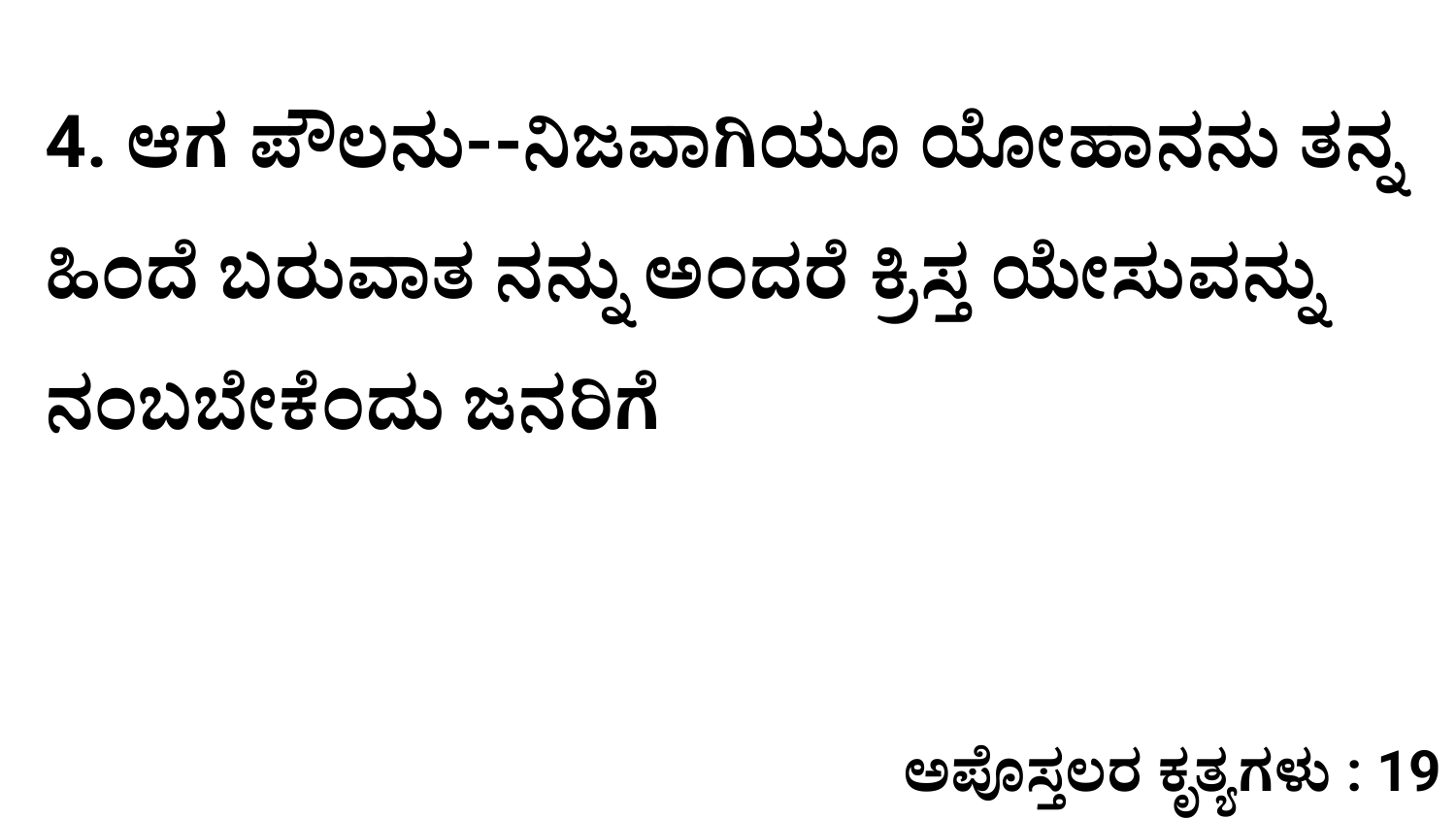

4. ಆಗ ಪೌಲನು--ನಿಜವಾಗಿಯೂ ಯೋಹಾನನು ತನ್ನ ಹಿಂದೆ ಬರುವಾತ ನನ್ನು ಅಂದರೆ ಕ್ರಿಸ್ತ ಯೇಸುವನ್ನು ನಂಬಬೇಕೆಂದು ಜನರಿಗೆ
ಅಪೊಸ್ತಲರ ಕೃತ್ಯಗಳು : 19